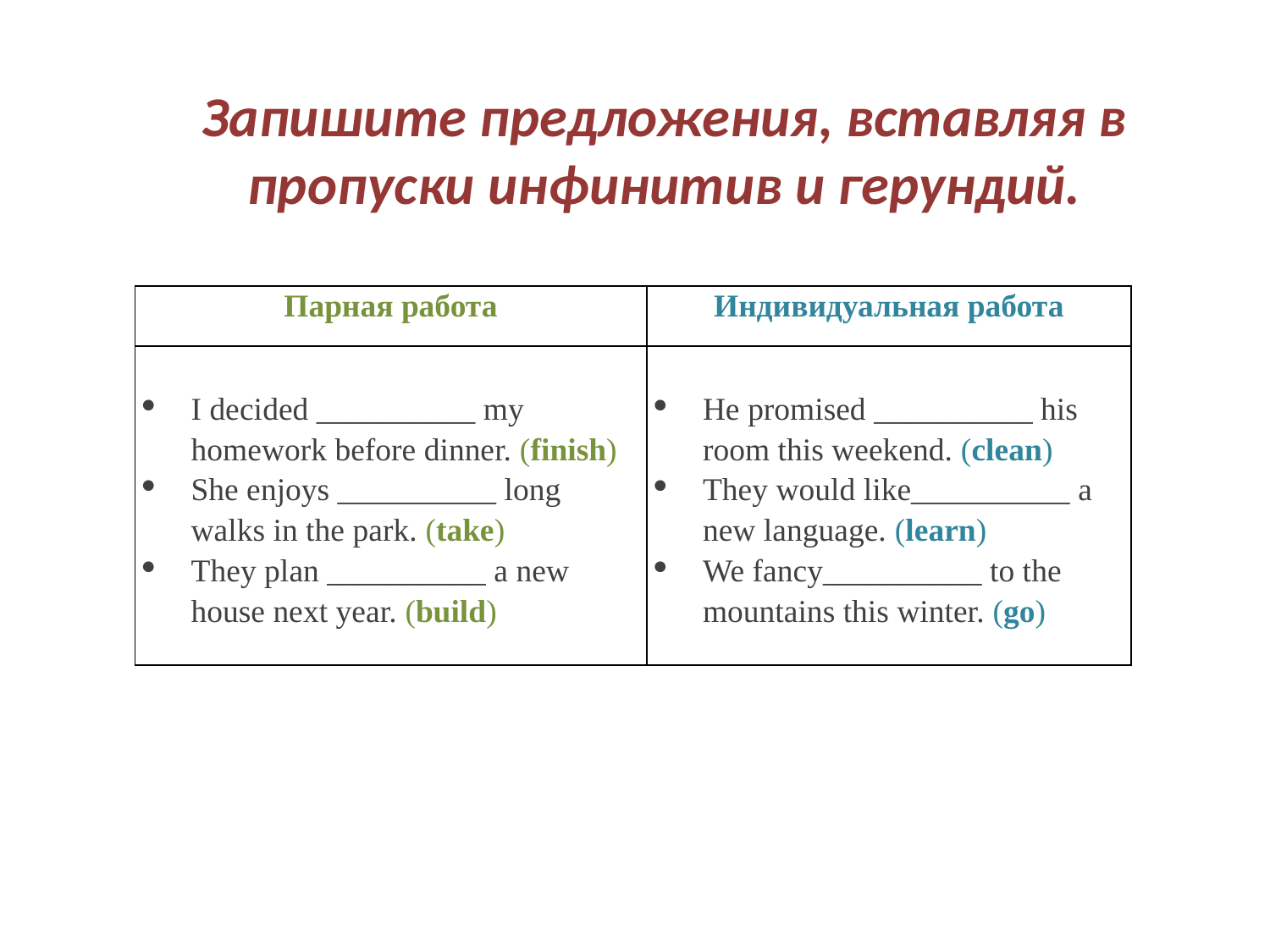

# Запишите предложения, вставляя в пропуски инфинитив и герундий.
| Парная работа | Индивидуальная работа |
| --- | --- |
| I decided \_\_\_\_\_\_\_\_\_\_ my homework before dinner. (finish) She enjoys \_\_\_\_\_\_\_\_\_\_ long walks in the park. (take) They plan \_\_\_\_\_\_\_\_\_\_ a new house next year. (build) | He promised \_\_\_\_\_\_\_\_\_\_ his room this weekend. (clean) They would like\_\_\_\_\_\_\_\_\_\_ a new language. (learn) We fancy\_\_\_\_\_\_\_\_\_\_ to the mountains this winter. (go) |